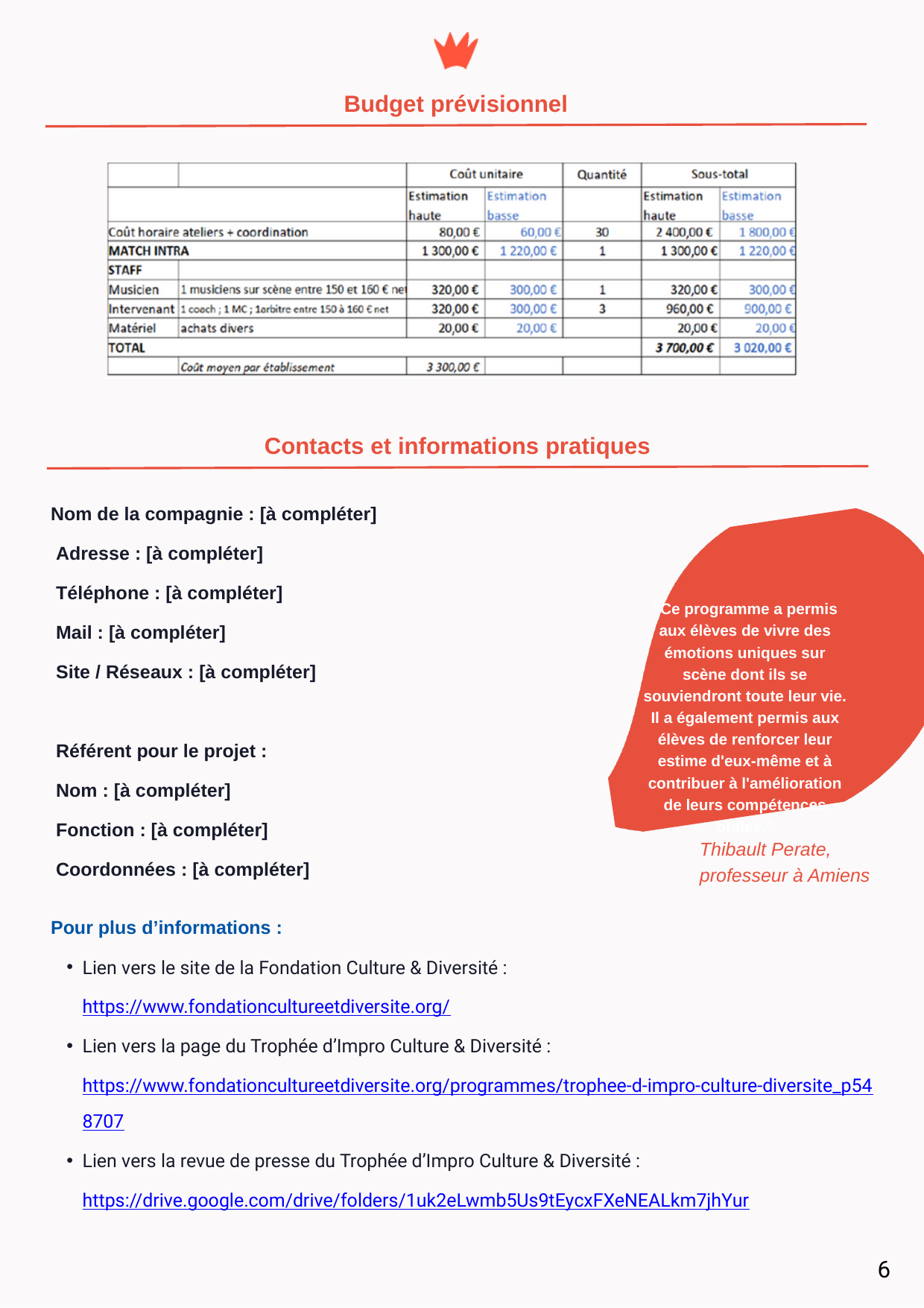

Budget prévisionnel

Contacts et informations pratiques

Nom de la compagnie : [à compléter]
 Adresse : [à compléter]
 Téléphone : [à compléter]
 Mail : [à compléter]
 Site / Réseaux : [à compléter]

 Référent pour le projet :
 Nom : [à compléter]
 Fonction : [à compléter]
 Coordonnées : [à compléter]

“Ce programme a permis aux élèves de vivre des émotions uniques sur scène dont ils se souviendront toute leur vie. Il a également permis aux élèves de renforcer leur estime d'eux-même et à contribuer à l'amélioration de leurs compétences orales.”

Thibault Perate, professeur à Amiens
Pour plus d’informations :
Lien vers le site de la Fondation Culture & Diversité : https://www.fondationcultureetdiversite.org/
Lien vers la page du Trophée d’Impro Culture & Diversité : https://www.fondationcultureetdiversite.org/programmes/trophee-d-impro-culture-diversite_p548707
Lien vers la revue de presse du Trophée d’Impro Culture & Diversité : https://drive.google.com/drive/folders/1uk2eLwmb5Us9tEycxFXeNEALkm7jhYur

6